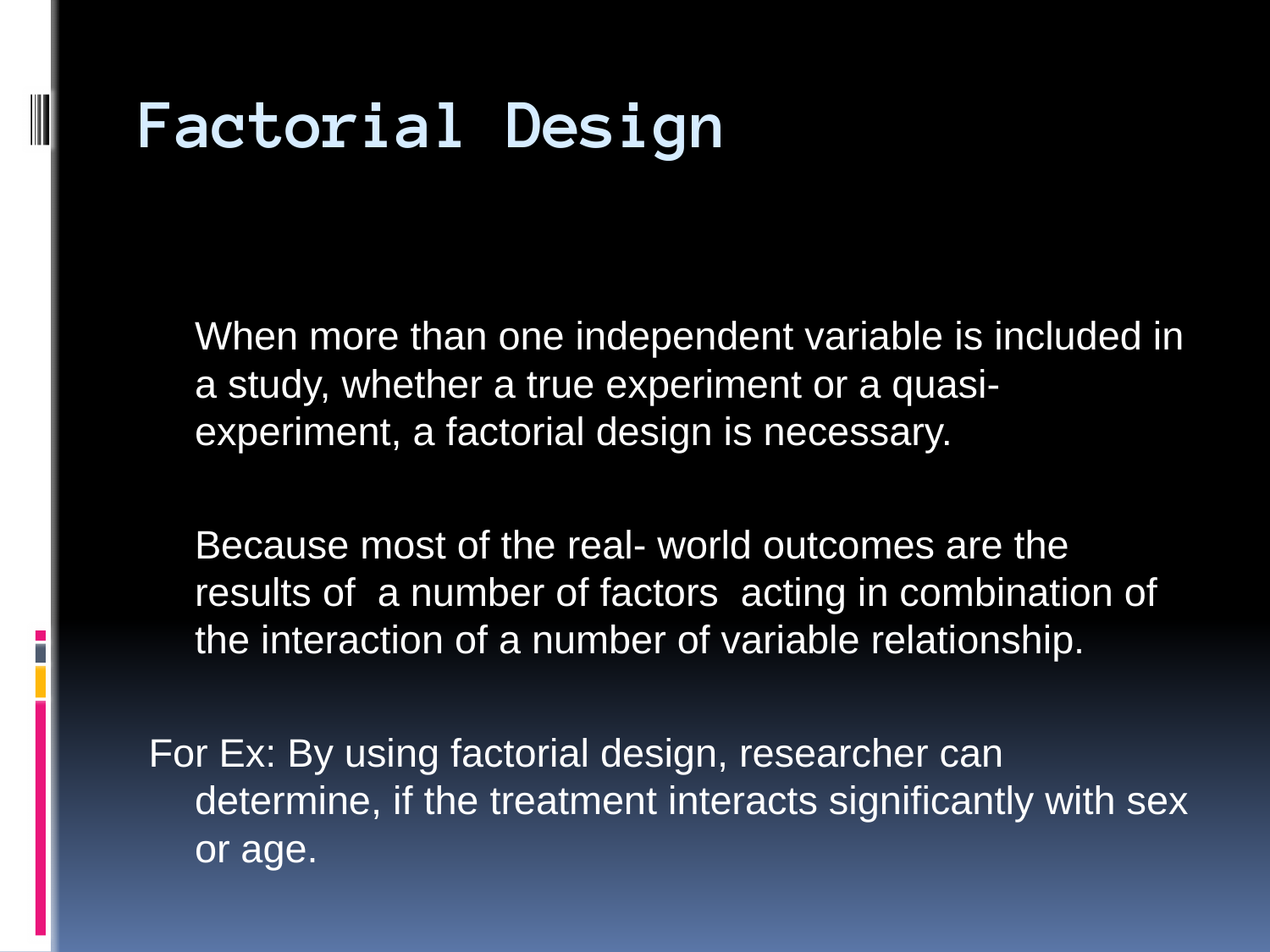

# Factorial Design

	When more than one independent variable is included in a study, whether a true experiment or a quasi-experiment, a factorial design is necessary.

	Because most of the real- world outcomes are the results of  a number of factors  acting in combination of the interaction of a number of variable relationship.

For Ex: By using factorial design, researcher can determine, if the treatment interacts significantly with sex or age.